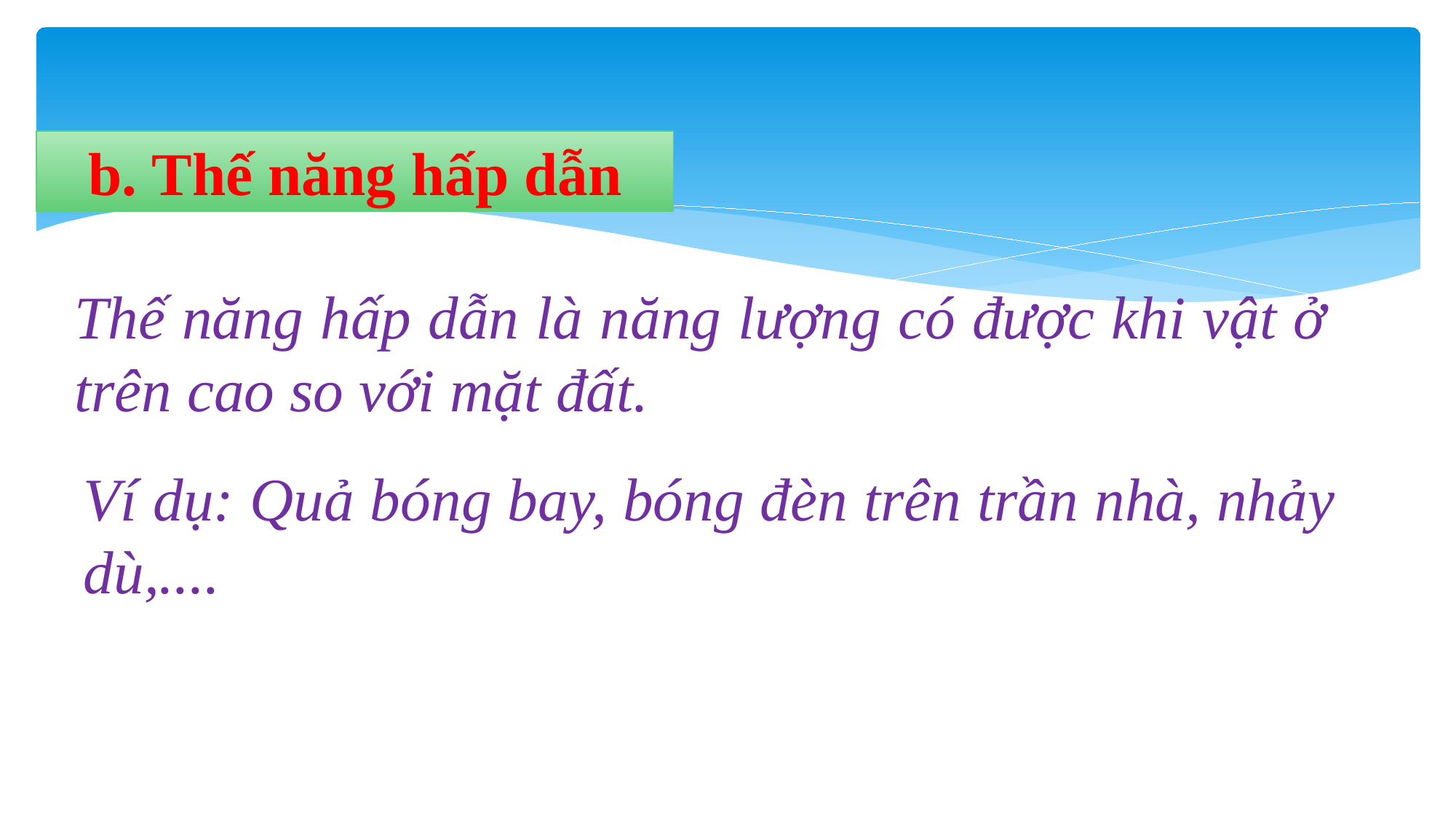

b. Thế năng hấp dẫn
Thế năng hấp dẫn là năng lượng có được khi vật ở trên cao so với mặt đất.
Ví dụ: Quả bóng bay, bóng đèn trên trần nhà, nhảy dù,....